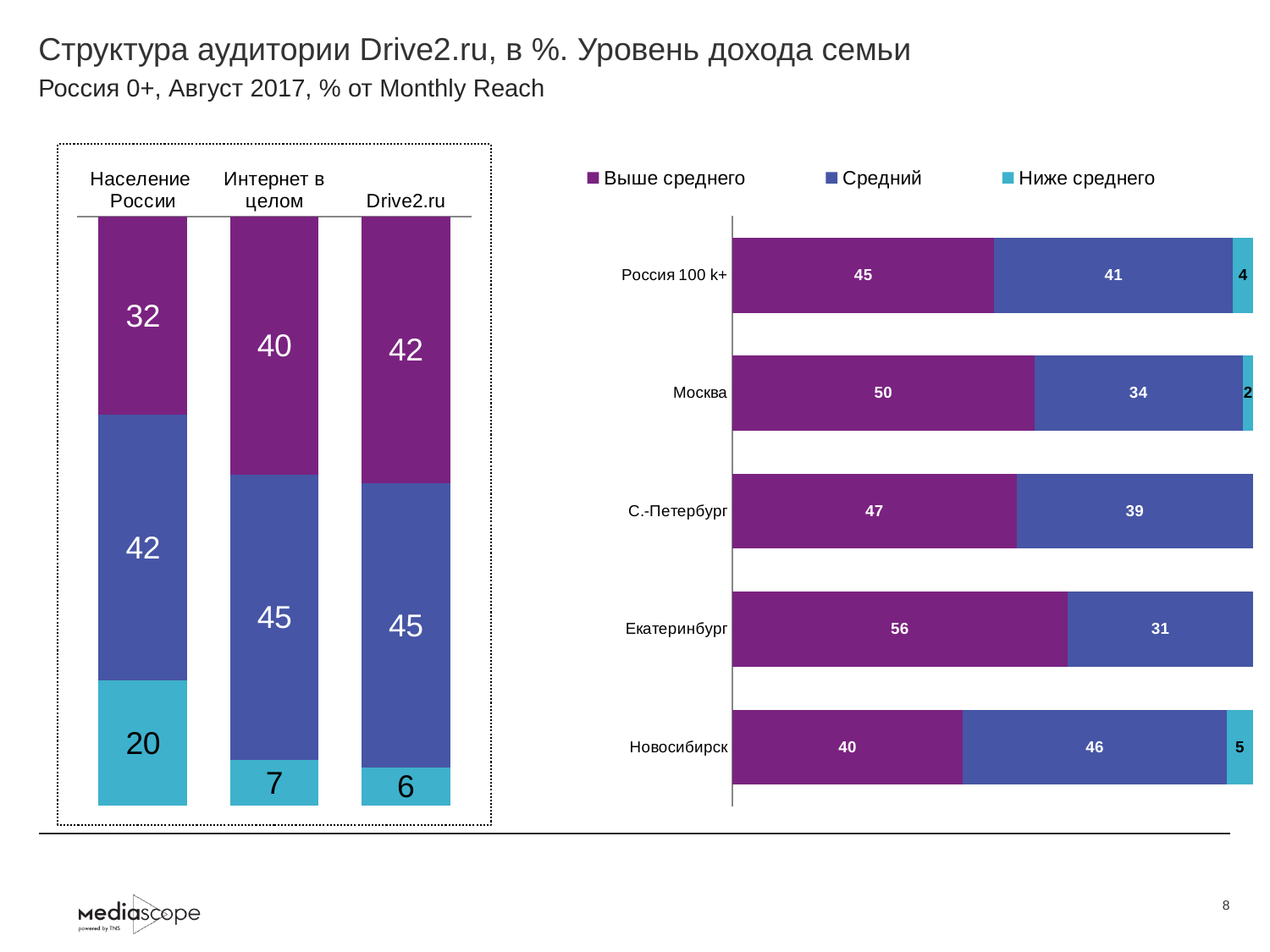

# Структура аудитории Drive2.ru, в %. Уровень дохода семьи
Россия 0+, Август 2017, % от Monthly Reach

### Chart

| Category | Выше среднего | Средний | Ниже среднего |
|---|---|---|---|
| Население  России | 31.5 | 42.2 | 19.9 |
| Интернет в целом | 40.4 | 44.7 | 7.1 |
| Drive2.ru | 42.2 | 45.1 | 6.0 |

### Chart

| Category | Выше среднего | Средний | Ниже среднего |
|---|---|---|---|
| Россия 100 k+ | 45.1 | 41.1 | 3.5 |
| Москва | 49.5 | 34.2 | 1.7 |
| С.-Петербург | 46.7 | 38.9 | None |
| Екатеринбург | 55.9 | 31.0 | None |
| Новосибирск | 39.8 | 45.5 | 4.6 |
8